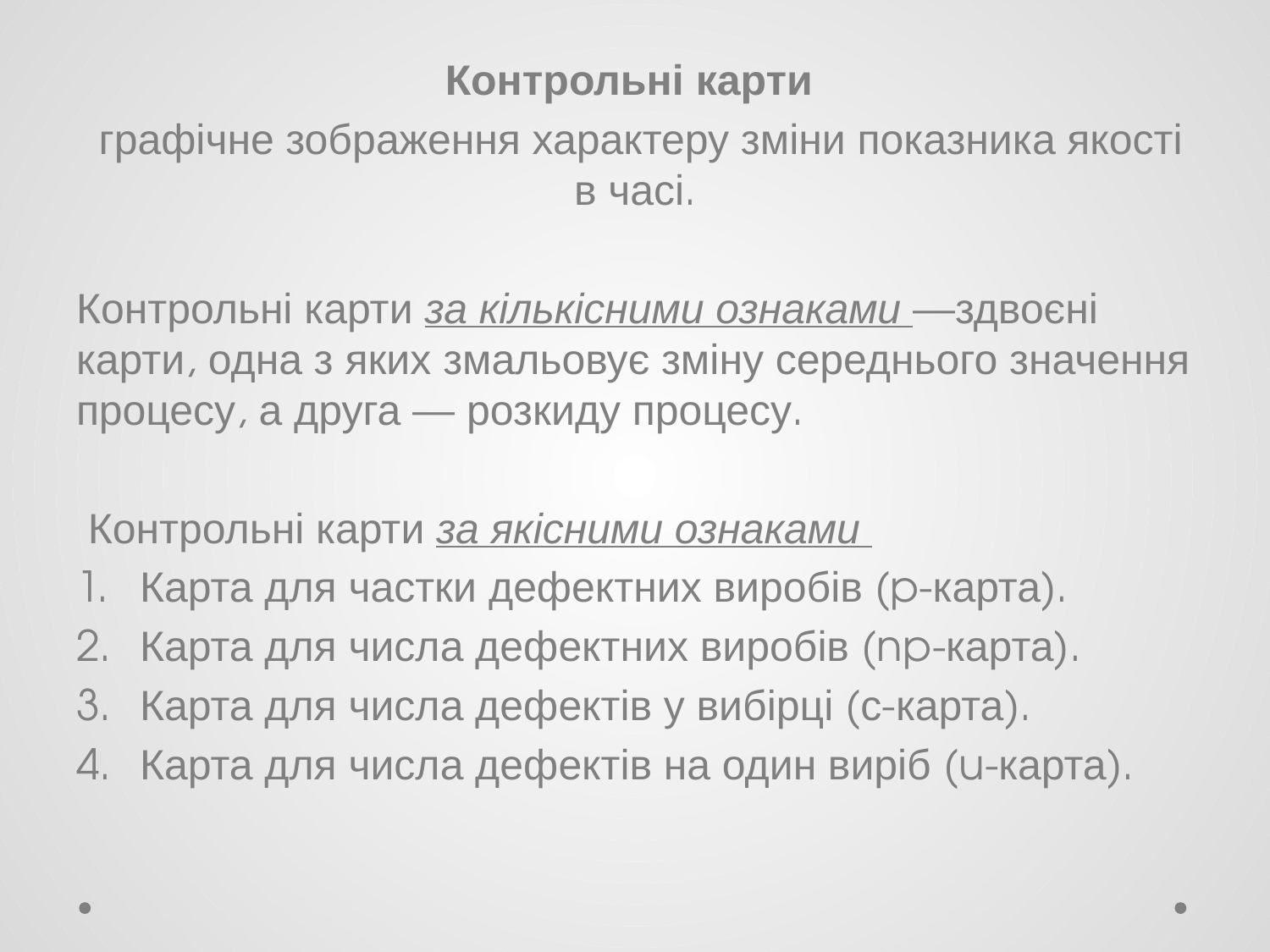

Контрольні карти
 графічне зображення характеру зміни показника якості в часі.

Контрольні карти за кількісними ознаками —здвоєні карти, одна з яких змальовує зміну середнього значення процесу, а друга — розкиду процесу.

 Контрольні карти за якісними ознаками
Карта для частки дефектних виробів (p-карта).
Карта для числа дефектних виробів (np-карта).
Карта для числа дефектів у вибірці (с-карта).
Карта для числа дефектів на один виріб (u-карта).